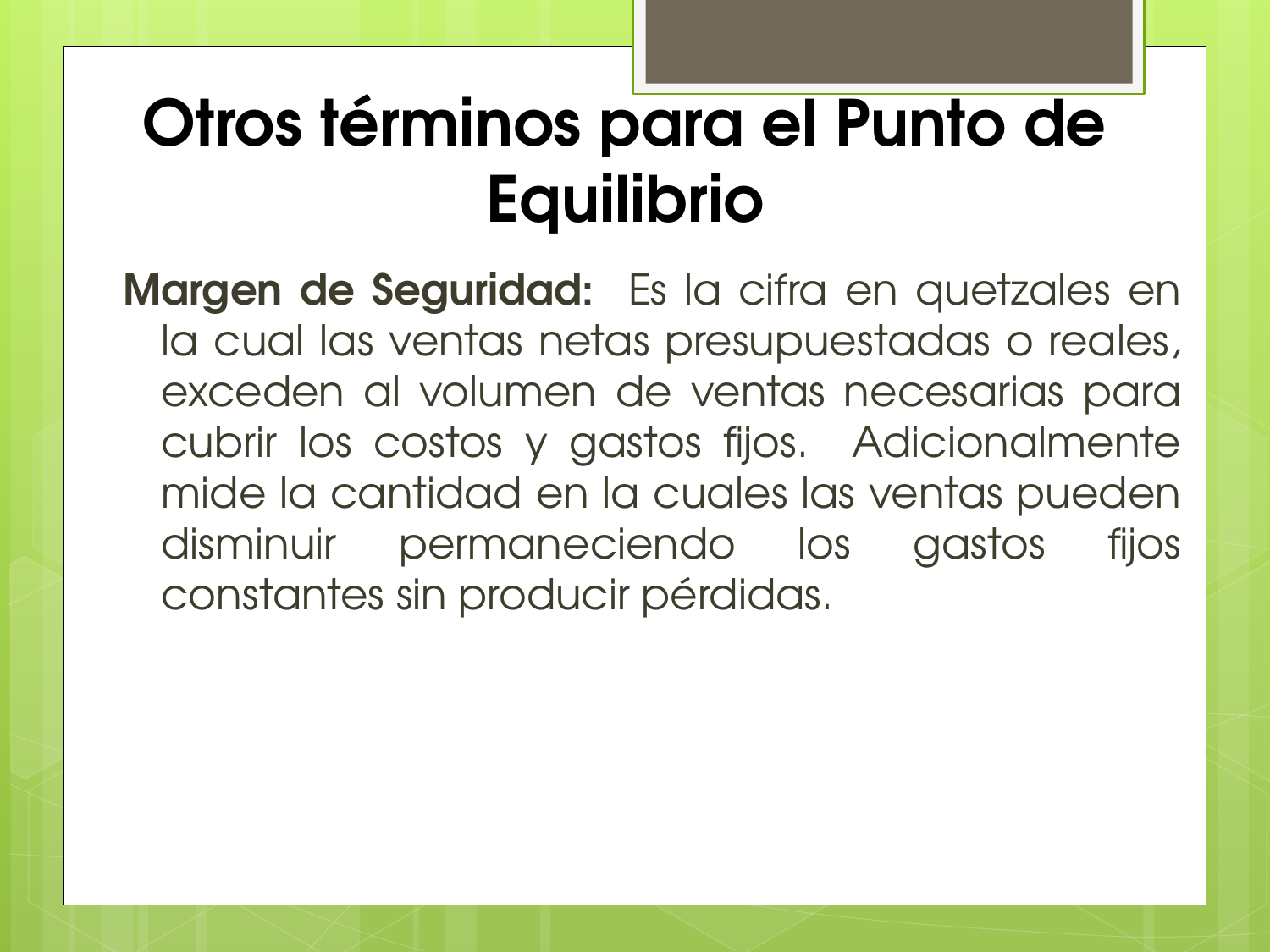

Otros términos para el Punto de Equilibrio
Margen de Seguridad:  Es la cifra en quetzales en la cual las ventas netas presupuestadas o reales, exceden al volumen de ventas necesarias para cubrir los costos y gastos fijos.  Adicionalmente mide la cantidad en la cuales las ventas pueden disminuir permaneciendo los gastos fijos constantes sin producir pérdidas.